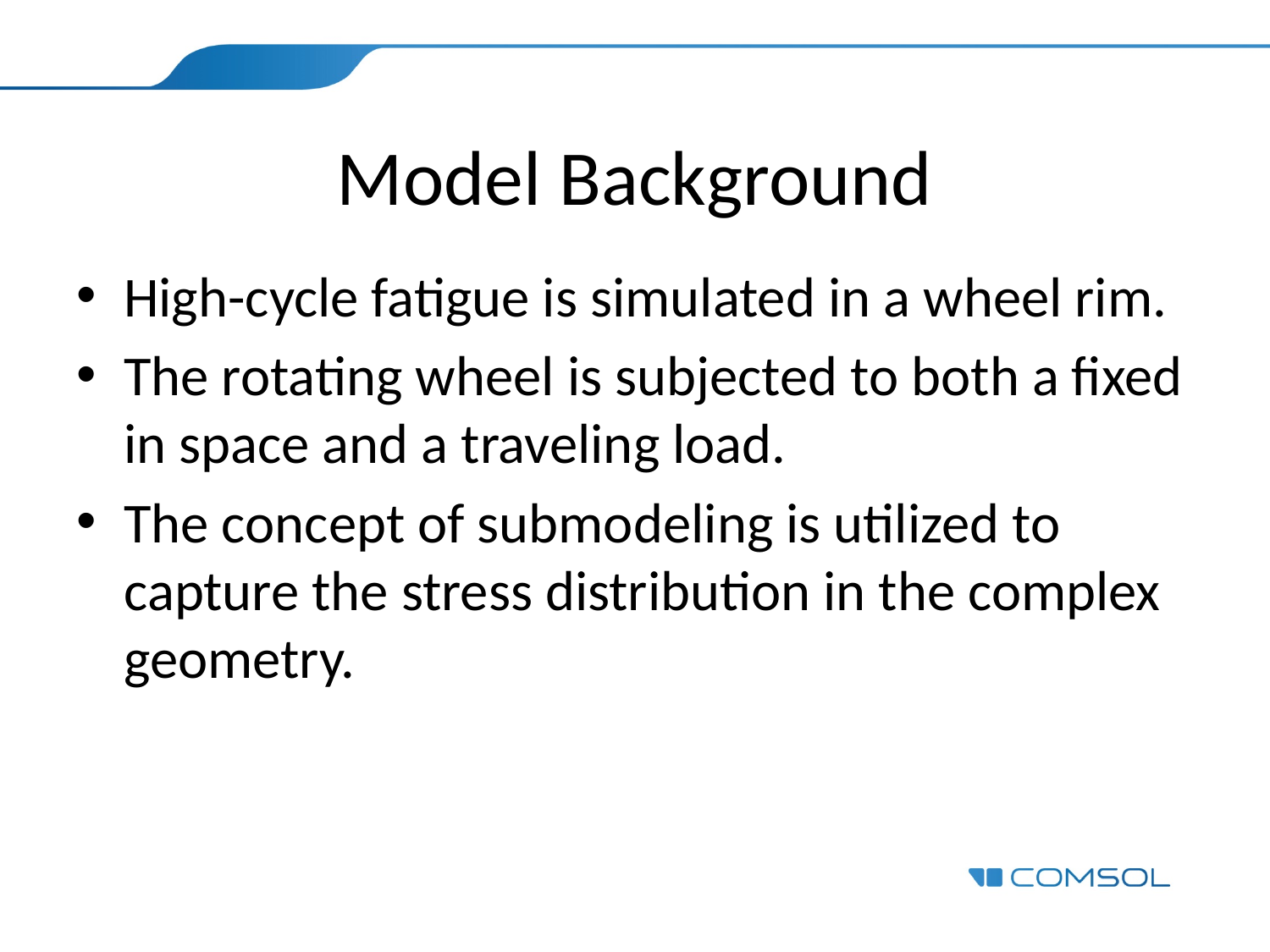

# Model Background
High-cycle fatigue is simulated in a wheel rim.
The rotating wheel is subjected to both a fixed in space and a traveling load.
The concept of submodeling is utilized to capture the stress distribution in the complex geometry.